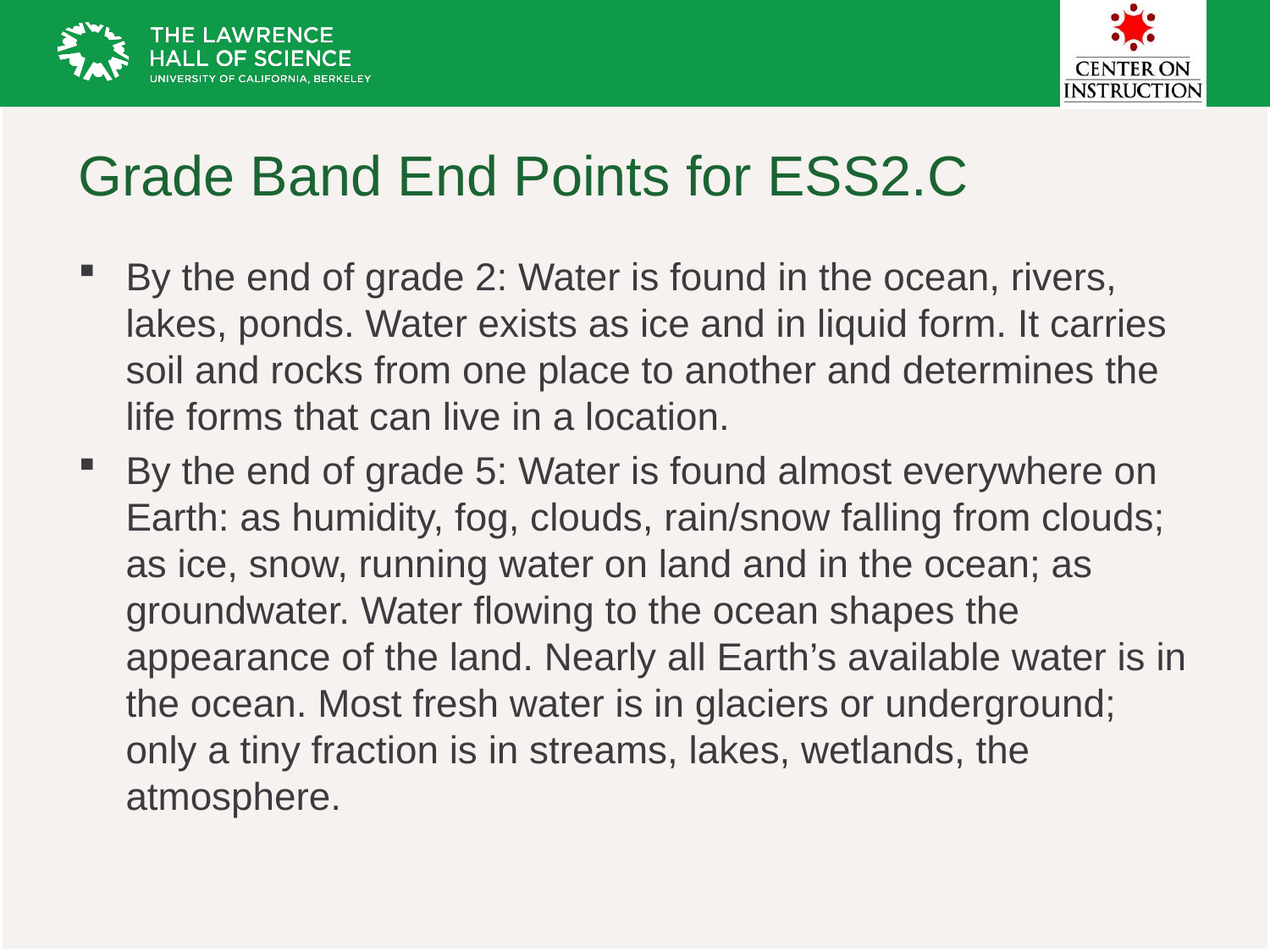

# Grade Band End Points for ESS2.C
By the end of grade 2: Water is found in the ocean, rivers, lakes, ponds. Water exists as ice and in liquid form. It carries soil and rocks from one place to another and determines the life forms that can live in a location.
By the end of grade 5: Water is found almost everywhere on Earth: as humidity, fog, clouds, rain/snow falling from clouds; as ice, snow, running water on land and in the ocean; as groundwater. Water flowing to the ocean shapes the appearance of the land. Nearly all Earth’s available water is in the ocean. Most fresh water is in glaciers or underground; only a tiny fraction is in streams, lakes, wetlands, the atmosphere.